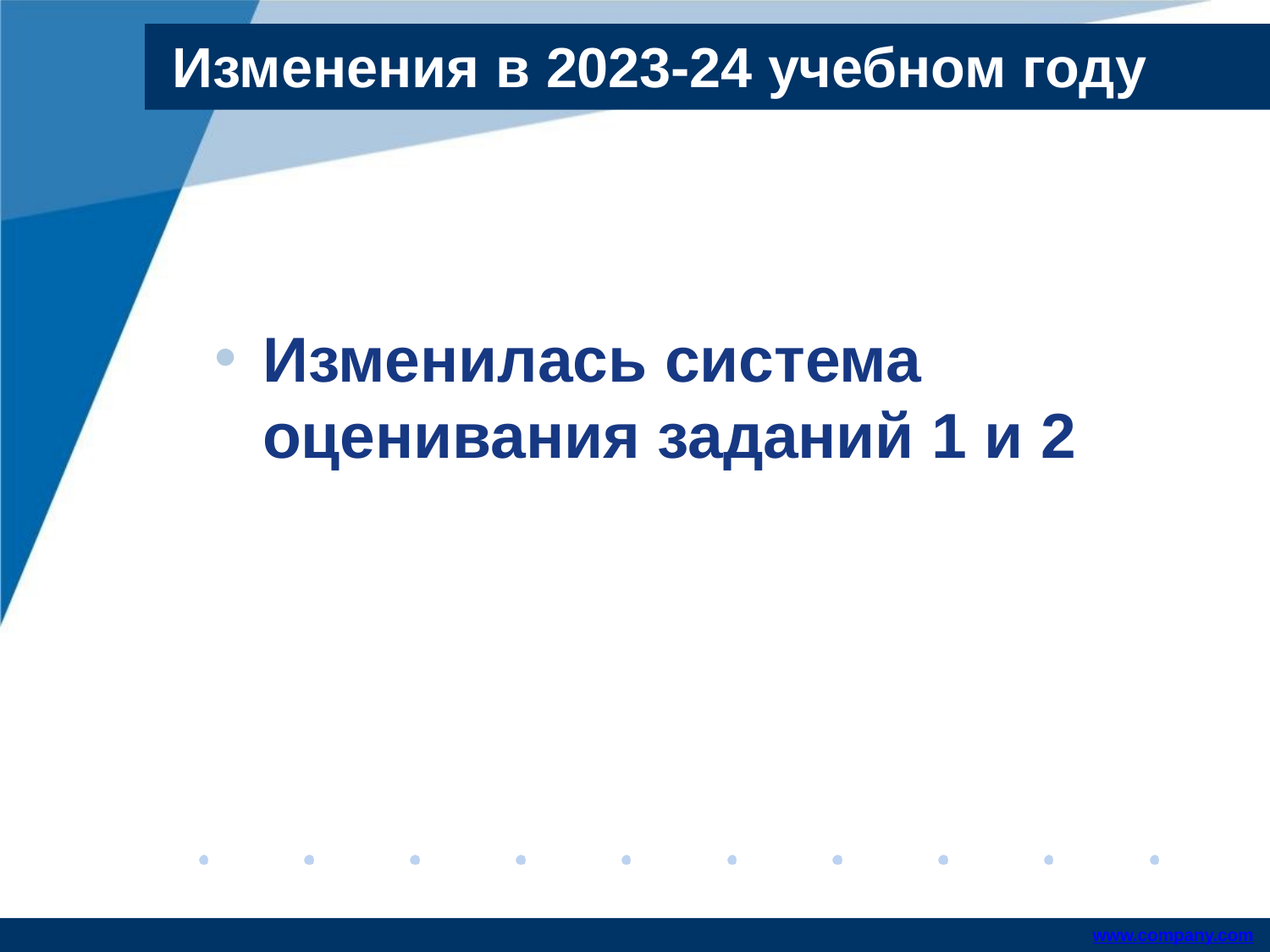

Изменения в 2023-24 учебном году
Изменилась система
оценивания заданий 1 и 2
www.company.com